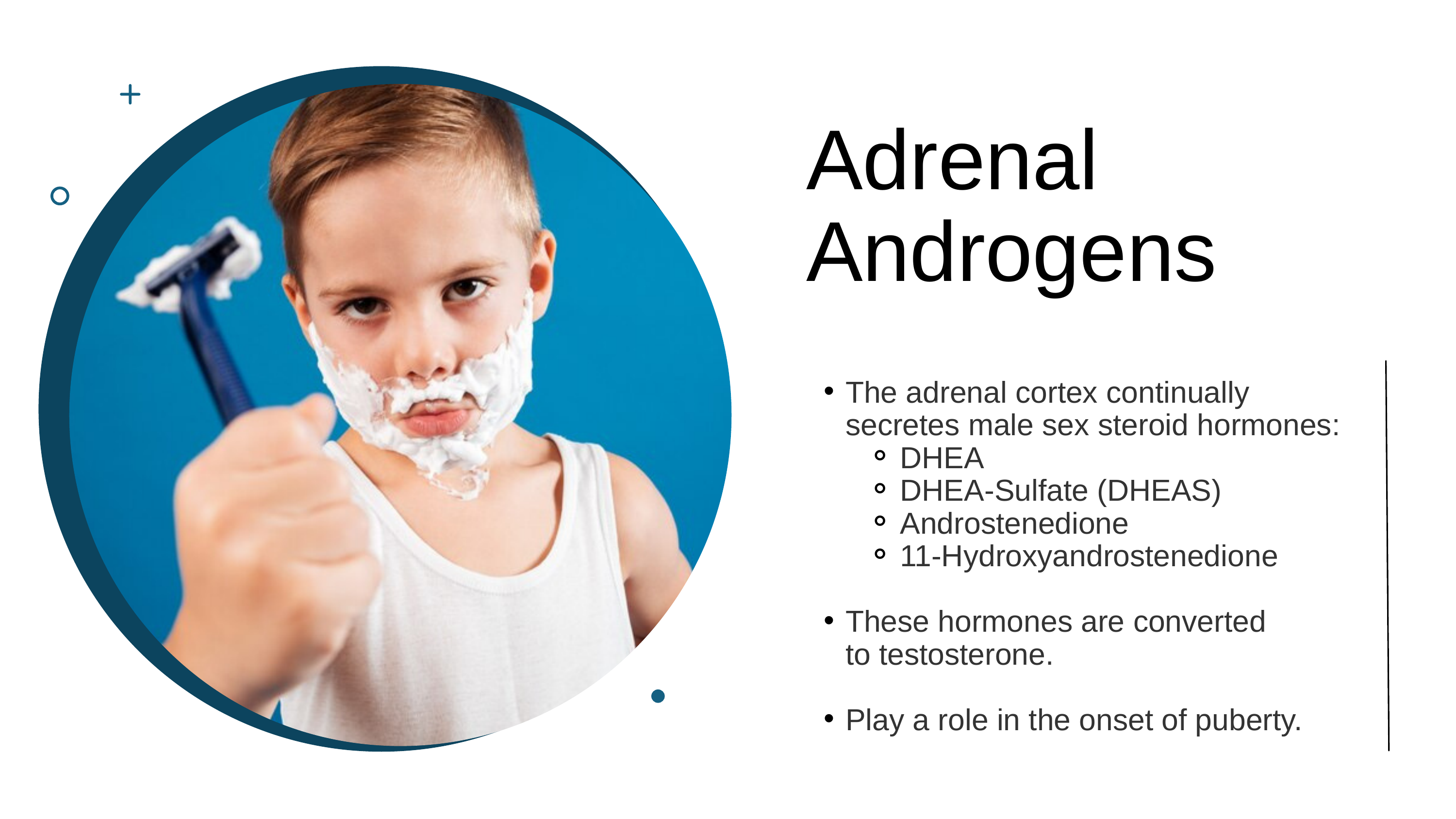

Adrenal Androgens

The adrenal cortex continually secretes male sex steroid hormones:
DHEA
DHEA-Sulfate (DHEAS)
Androstenedione
11-Hydroxyandrostenedione

These hormones are converted to testosterone.

Play a role in the onset of puberty.